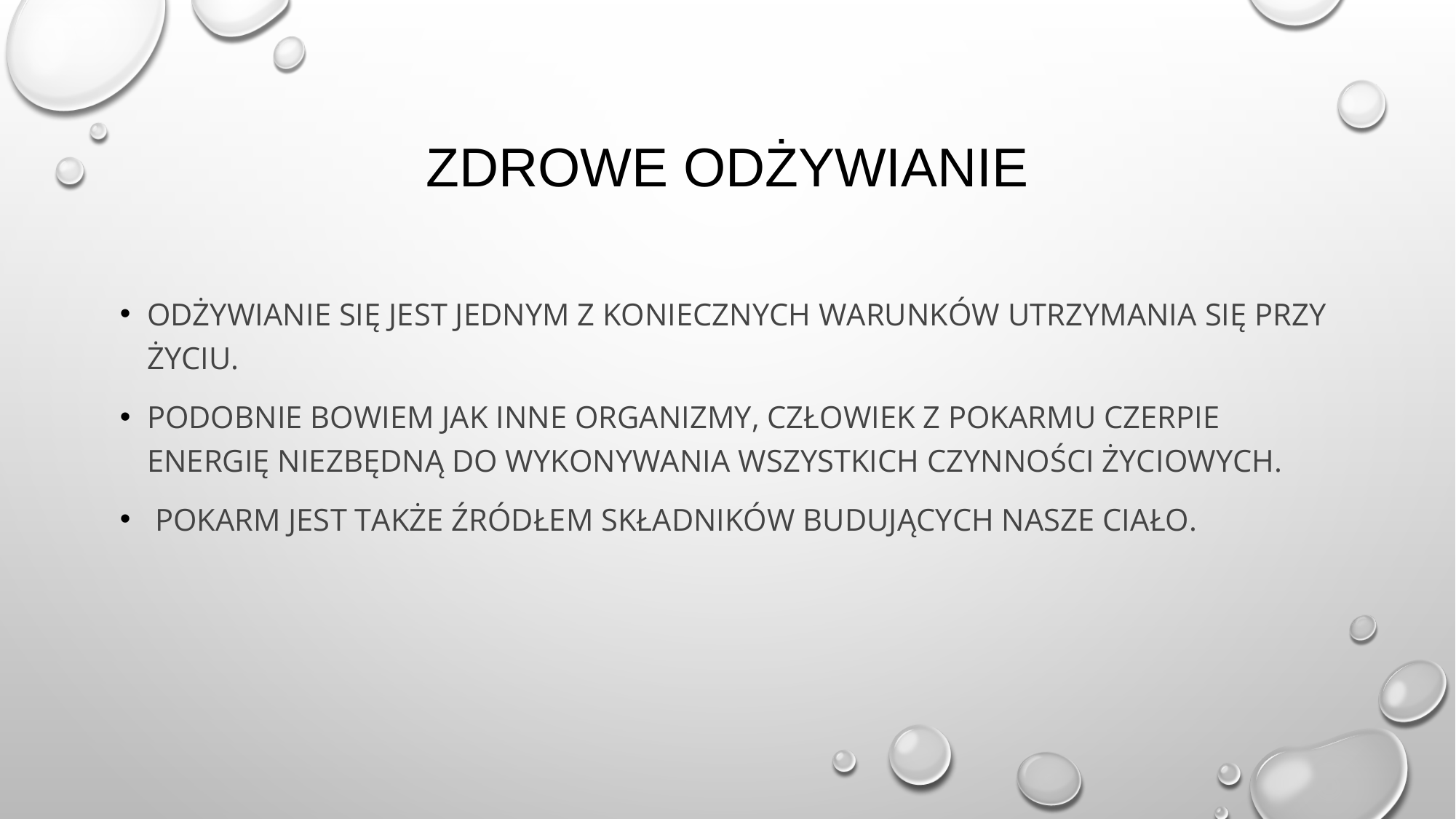

# Zdrowe odżywianie
Odżywianie się jest jednym z koniecznych warunków utrzymania się przy życiu.
Podobnie bowiem jak inne organizmy, człowiek z pokarmu czerpie energię niezbędną do wykonywania wszystkich czynności życiowych.
 Pokarm jest także źródłem składników budujących nasze ciało.